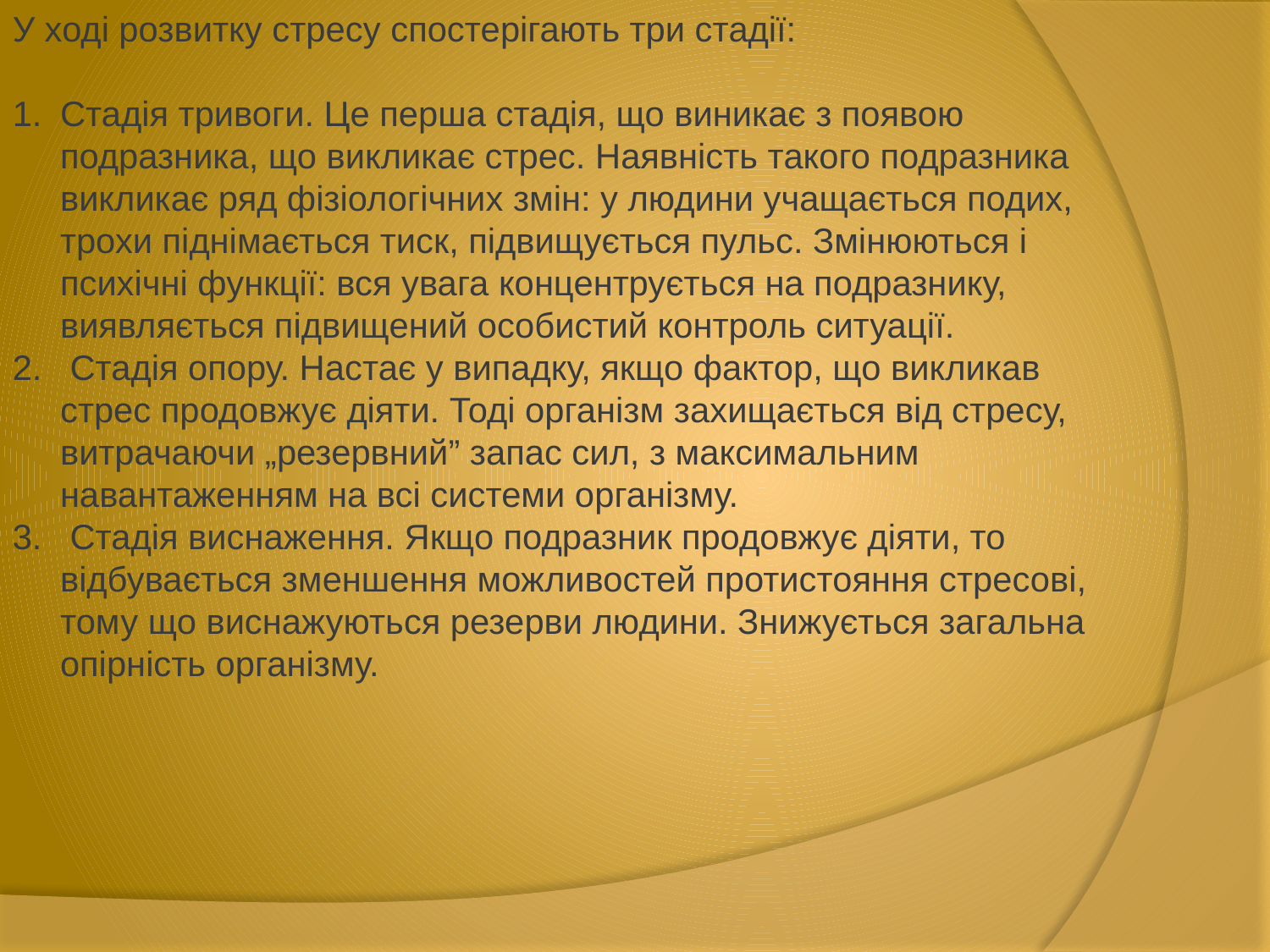

У ході розвитку стресу спостерігають три стадії:

Стадія тривоги. Це перша стадія, що виникає з появою подразника, що викликає стрес. Наявність такого подразника викликає ряд фізіологічних змін: у людини учащається подих, трохи піднімається тиск, підвищується пульс. Змінюються і психічні функції: вся увага концентрується на подразнику, виявляється підвищений особистий контроль ситуації.
 Стадія опору. Настає у випадку, якщо фактор, що викликав стрес продовжує діяти. Тоді організм захищається від стресу, витрачаючи „резервний” запас сил, з максимальним навантаженням на всі системи організму.
 Стадія виснаження. Якщо подразник продовжує діяти, то відбувається зменшення можливостей протистояння стресові, тому що виснажуються резерви людини. Знижується загальна опірність організму.